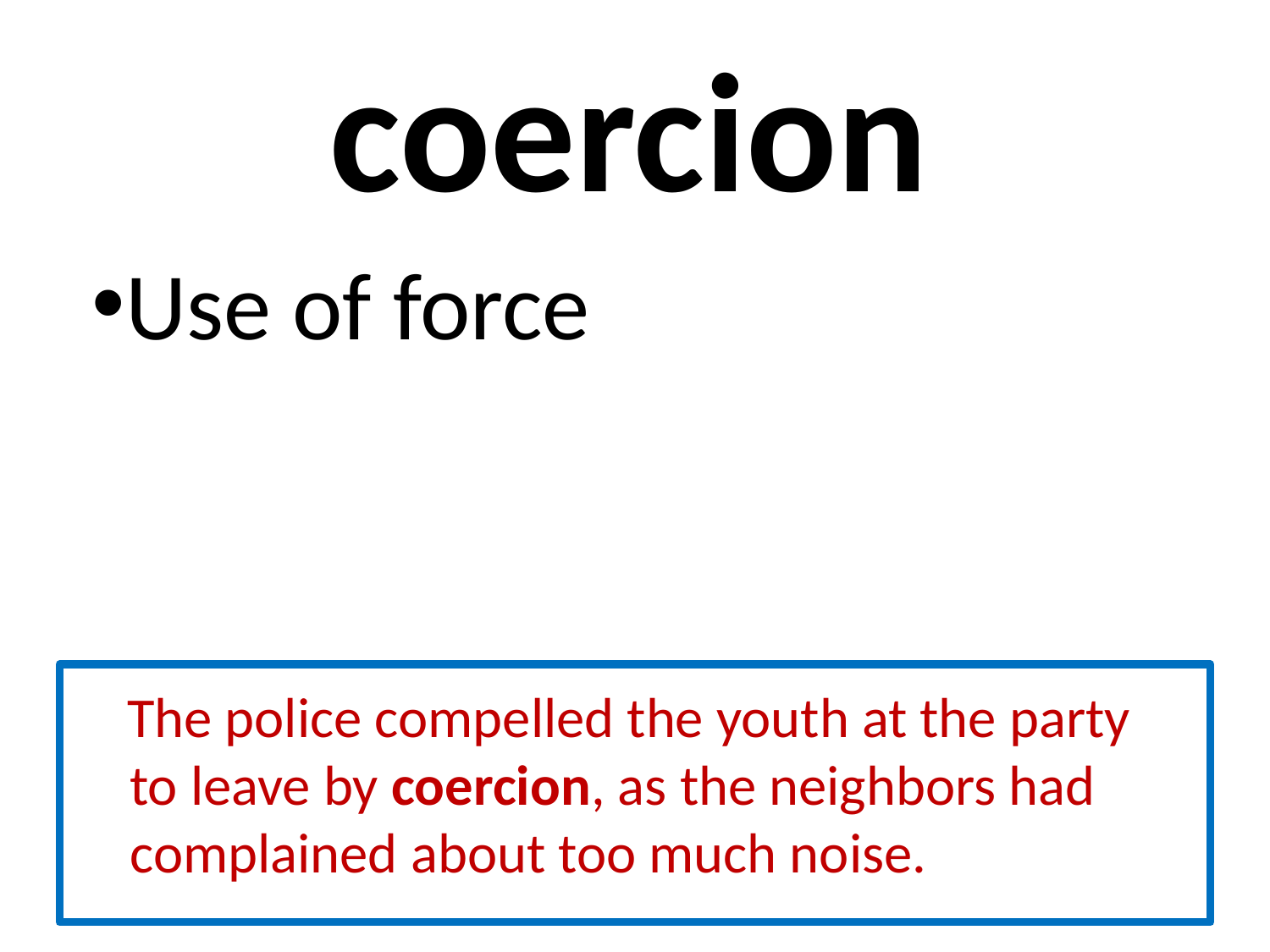

# coercion
Use of force
    The police compelled the youth at the party to leave by coercion, as the neighbors had complained about too much noise.